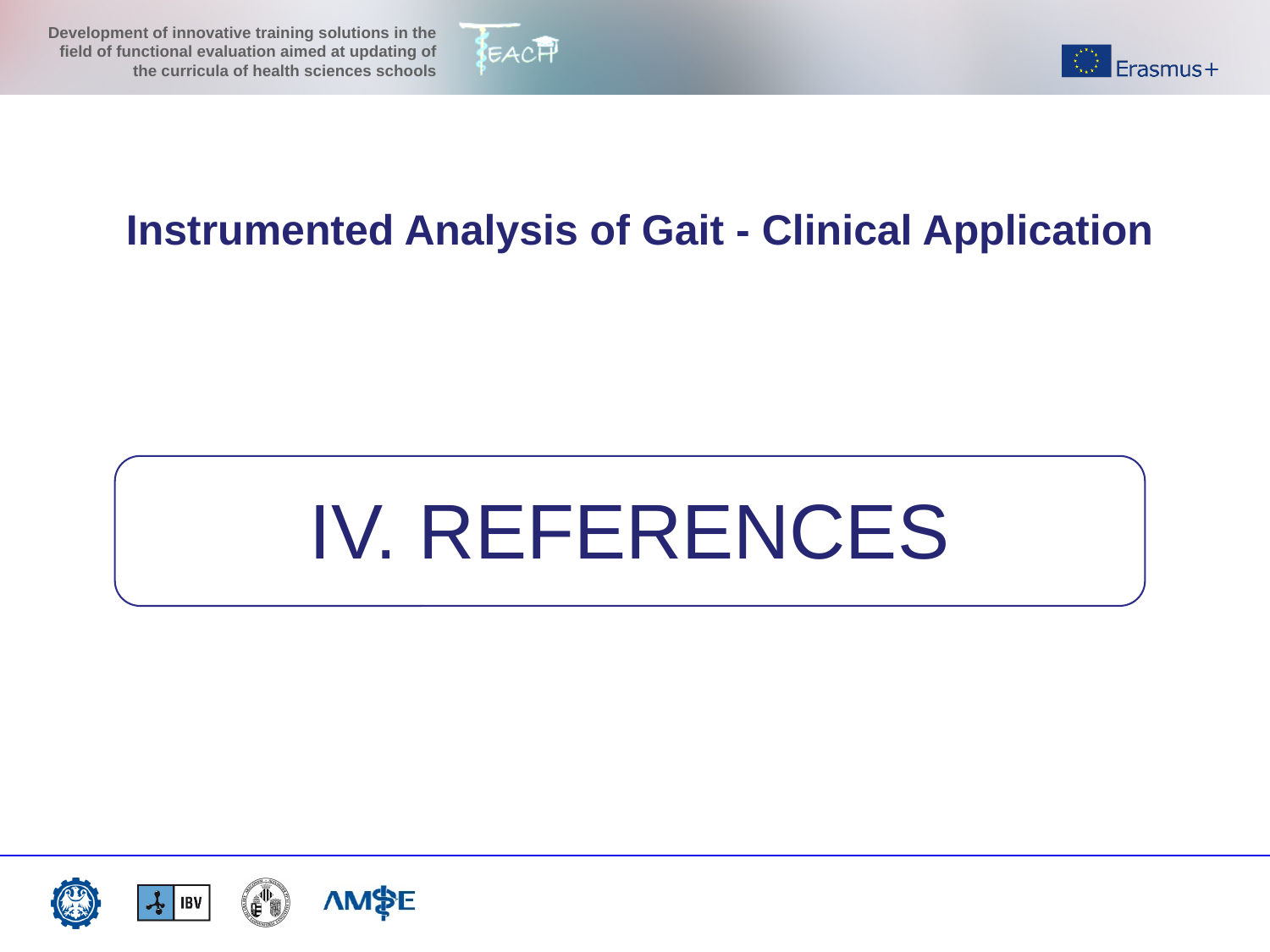

Instrumented Analysis of Gait - Clinical Application

IV. REFERENCES